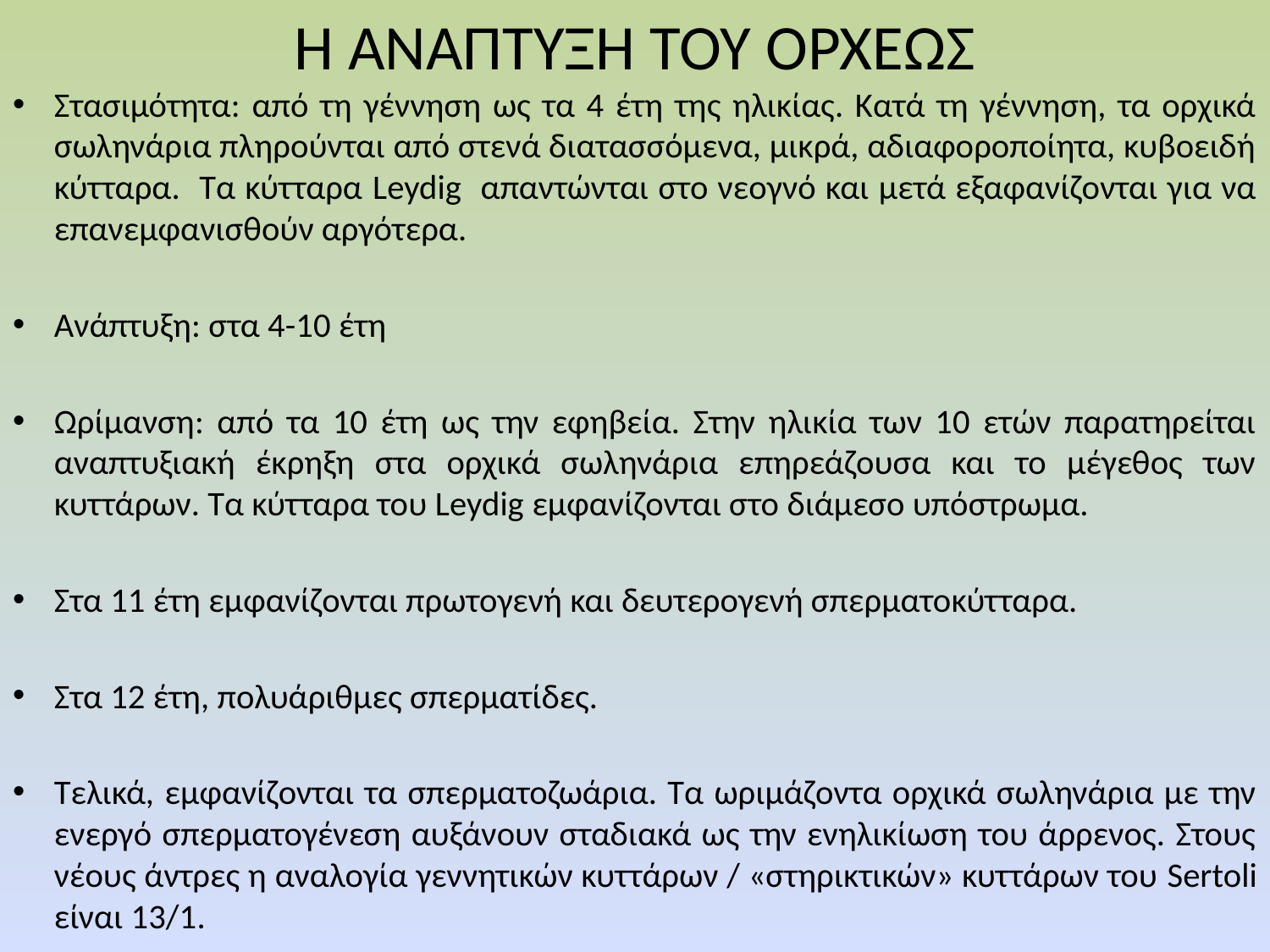

# Η ΑΝΑΠΤΥΞΗ ΤΟΥ ΟΡΧΕΩΣ
Στασιμότητα: από τη γέννηση ως τα 4 έτη της ηλικίας. Κατά τη γέννηση, τα ορχικά σωληνάρια πληρούνται από στενά διατασσόμενα, μικρά, αδιαφοροποίητα, κυβοειδή κύτταρα.  Τα κύτταρα Leydig  απαντώνται στο νεογνό και μετά εξαφανίζονται για να επανεμφανισθούν αργότερα.

Ανάπτυξη: στα 4-10 έτη

Ωρίμανση: από τα 10 έτη ως την εφηβεία. Στην ηλικία των 10 ετών παρατηρείται αναπτυξιακή έκρηξη στα ορχικά σωληνάρια επηρεάζουσα και το μέγεθος των κυττάρων. Τα κύτταρα του Leydig εμφανίζονται στο διάμεσο υπόστρωμα.

Στα 11 έτη εμφανίζονται πρωτογενή και δευτερογενή σπερματοκύτταρα.

Στα 12 έτη, πολυάριθμες σπερματίδες.

Τελικά, εμφανίζονται τα σπερματοζωάρια. Τα ωριμάζοντα ορχικά σωληνάρια με την ενεργό σπερματογένεση αυξάνουν σταδιακά ως την ενηλικίωση του άρρενος. Στους νέους άντρες η αναλογία γεννητικών κυττάρων / «στηρικτικών» κυττάρων του Sertoli είναι 13/1.